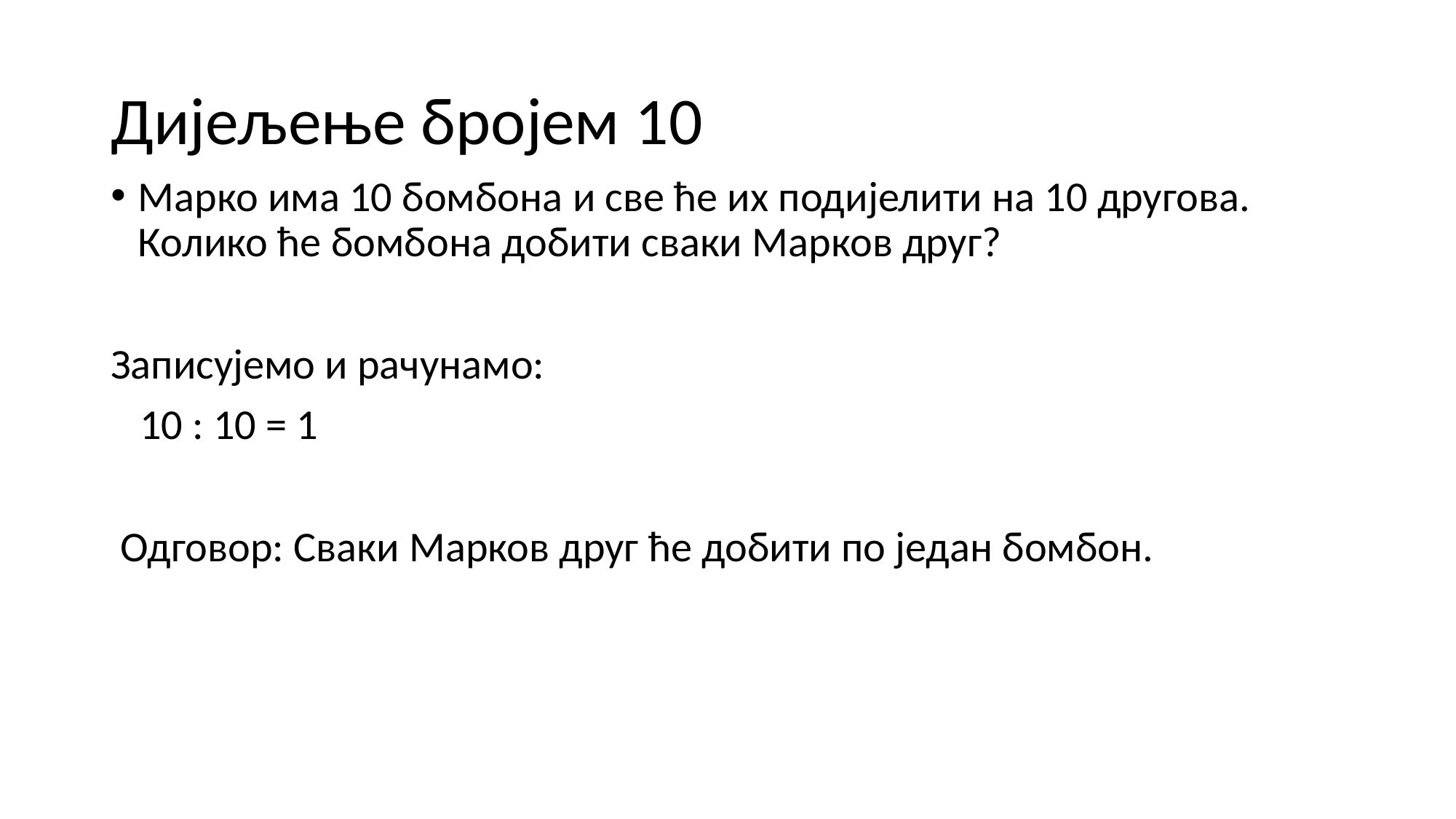

# Дијељење бројем 10
Марко има 10 бомбона и све ће их подијелити на 10 другова. Колико ће бомбона добити сваки Марков друг?

Записујемо и рачунамо:
   10 : 10 = 1

 Одговор: Сваки Марков друг ће добити по један бомбон.